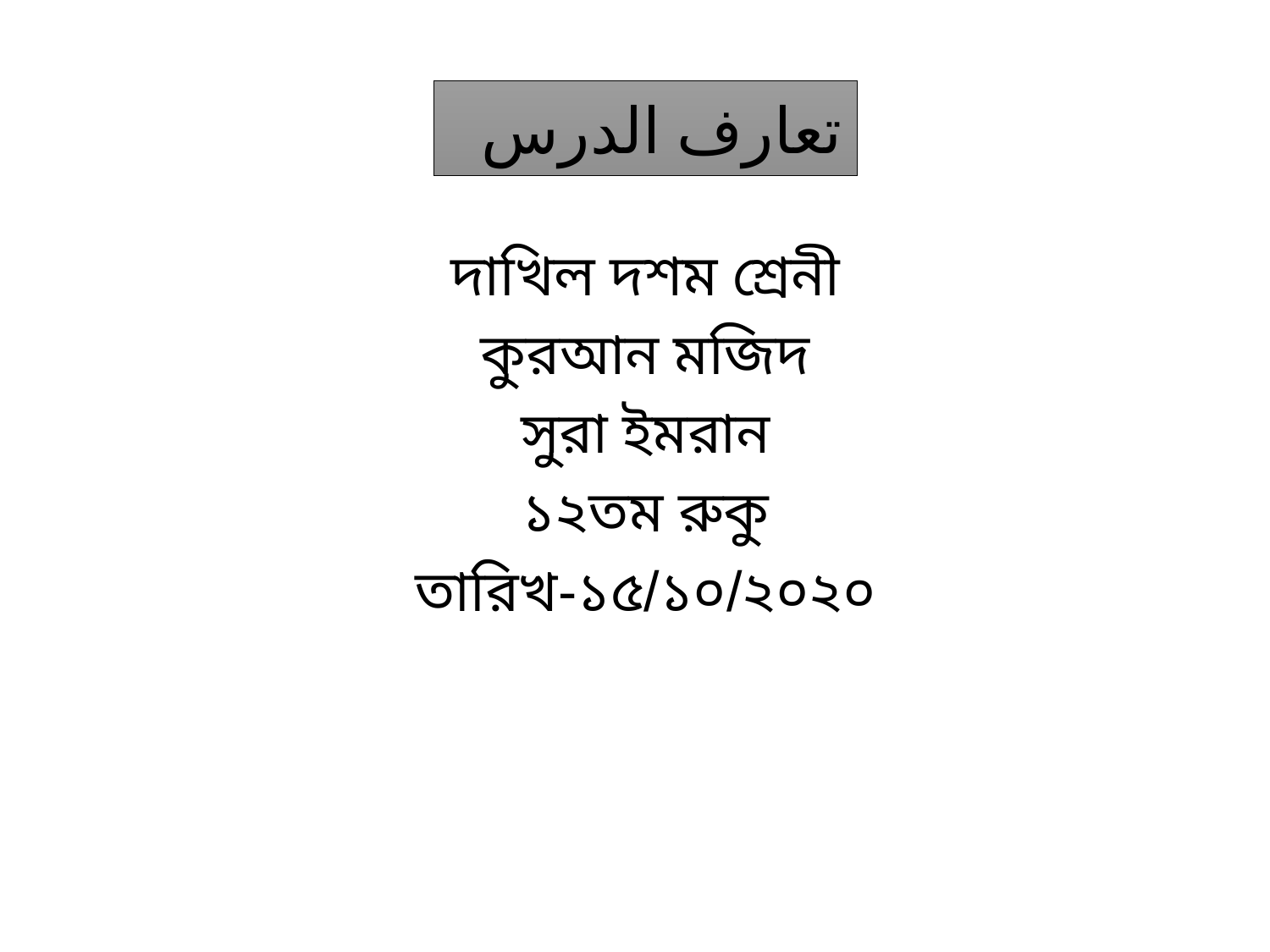

تعارف الدرس
দাখিল দশম শ্রেনী
কুরআন মজিদ
সুরা ইমরান
১২তম রুকু
তারিখ-১৫/১০/২০২০